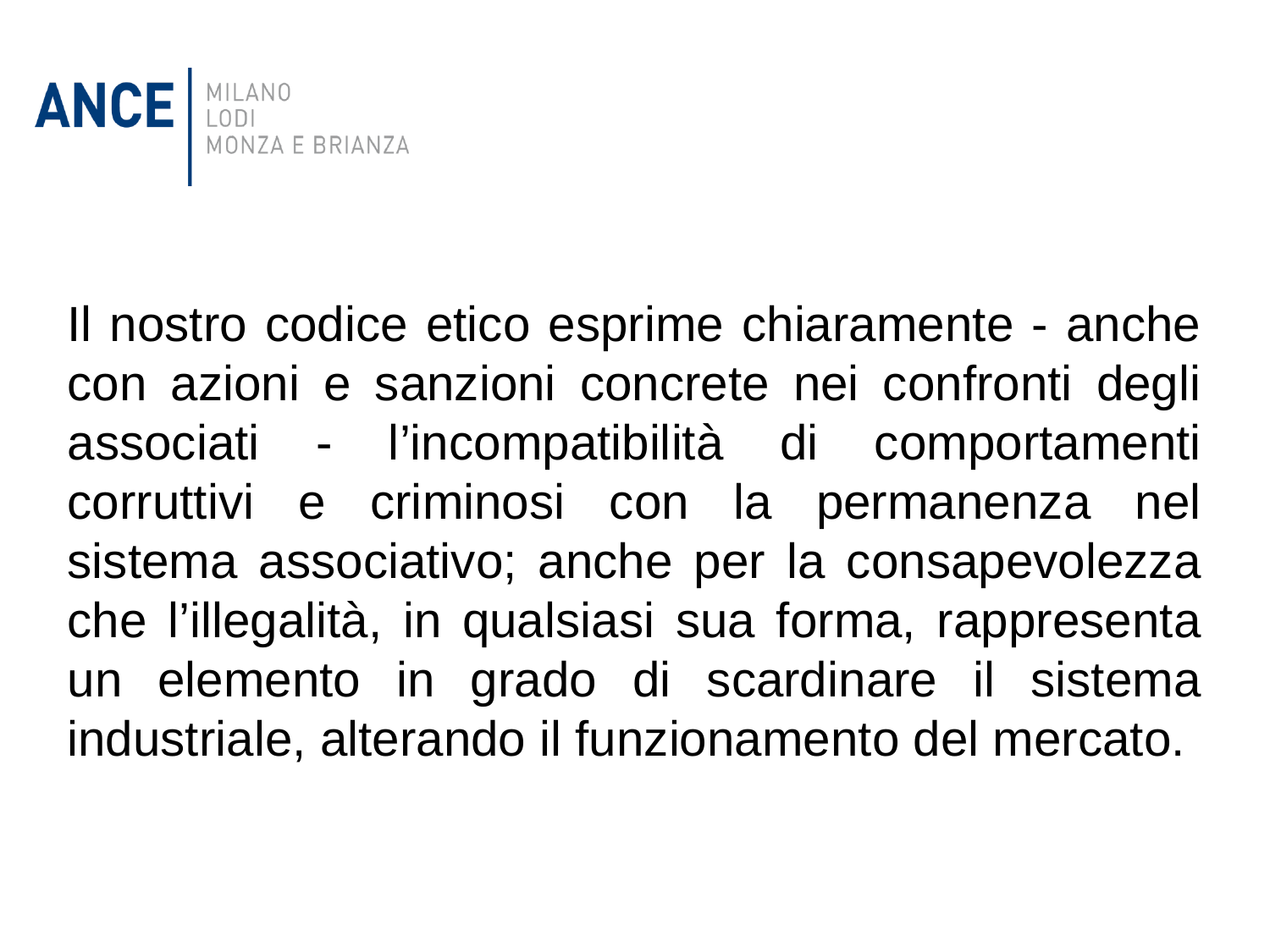

Il nostro codice etico esprime chiaramente - anche con azioni e sanzioni concrete nei confronti degli associati - l’incompatibilità di comportamenti corruttivi e criminosi con la permanenza nel sistema associativo; anche per la consapevolezza che l’illegalità, in qualsiasi sua forma, rappresenta un elemento in grado di scardinare il sistema industriale, alterando il funzionamento del mercato.